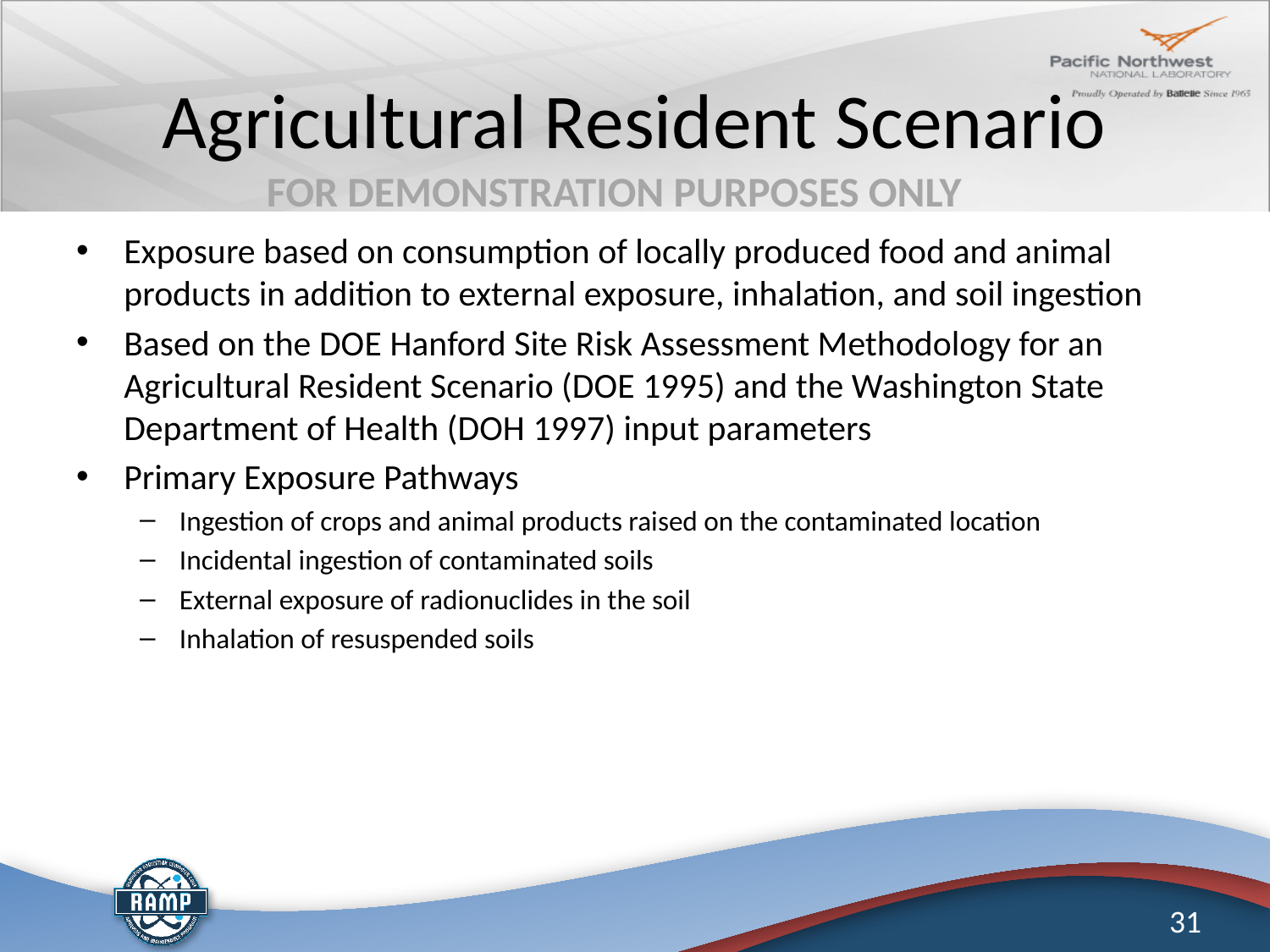

# Agricultural Resident Scenario
FOR DEMONSTRATION PURPOSES ONLY
Exposure based on consumption of locally produced food and animal products in addition to external exposure, inhalation, and soil ingestion
Based on the DOE Hanford Site Risk Assessment Methodology for an Agricultural Resident Scenario (DOE 1995) and the Washington State Department of Health (DOH 1997) input parameters
Primary Exposure Pathways
Ingestion of crops and animal products raised on the contaminated location
Incidental ingestion of contaminated soils
External exposure of radionuclides in the soil
Inhalation of resuspended soils